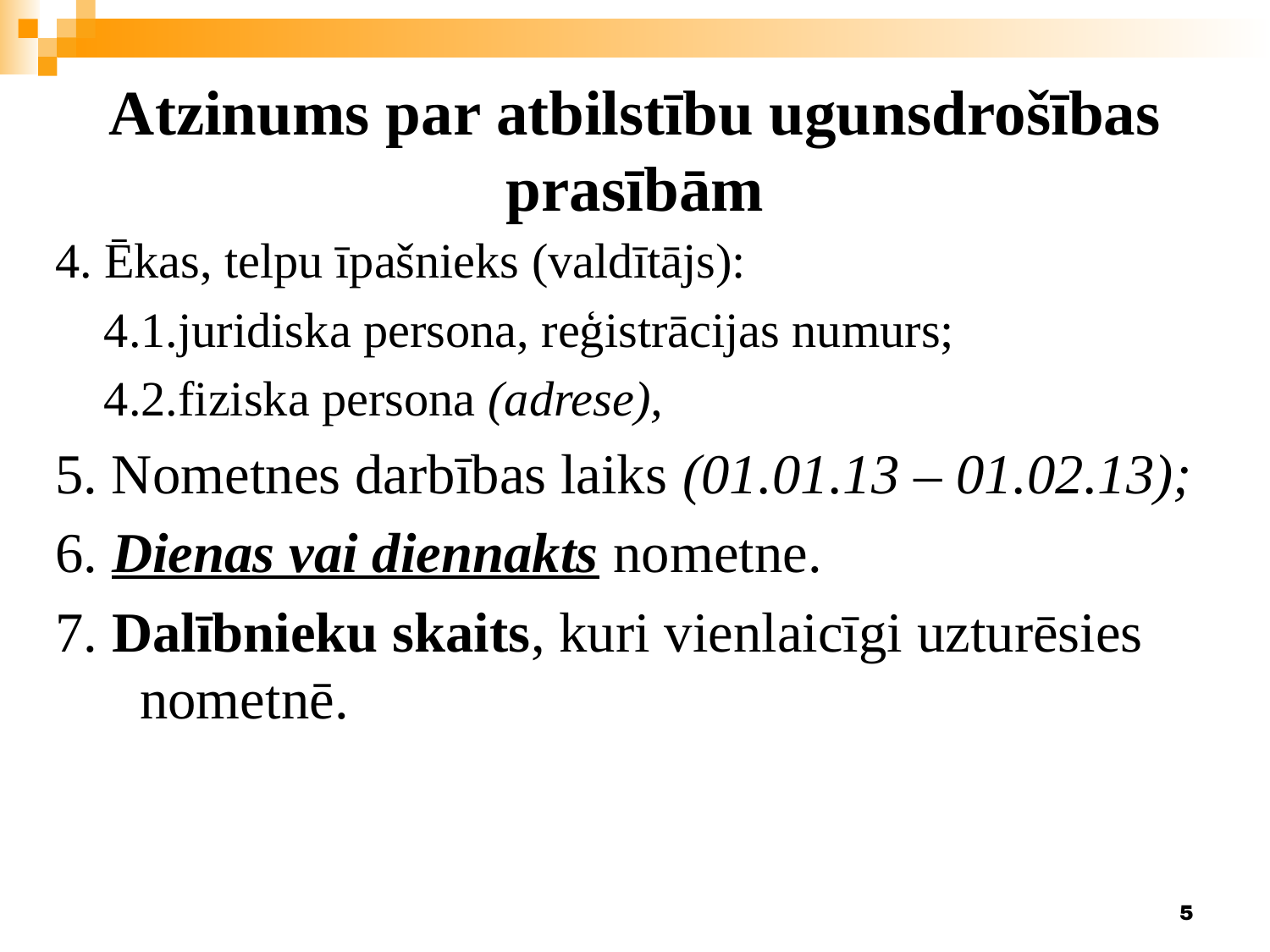

# Atzinums par atbilstību ugunsdrošības prasībām
4. Ēkas, telpu īpašnieks (valdītājs):
    4.1.juridiska persona, reģistrācijas numurs;
    4.2.fiziska persona (adrese),
5. Nometnes darbības laiks (01.01.13 – 01.02.13);
6. Dienas vai diennakts nometne.
7. Dalībnieku skaits, kuri vienlaicīgi uzturēsies nometnē.
5